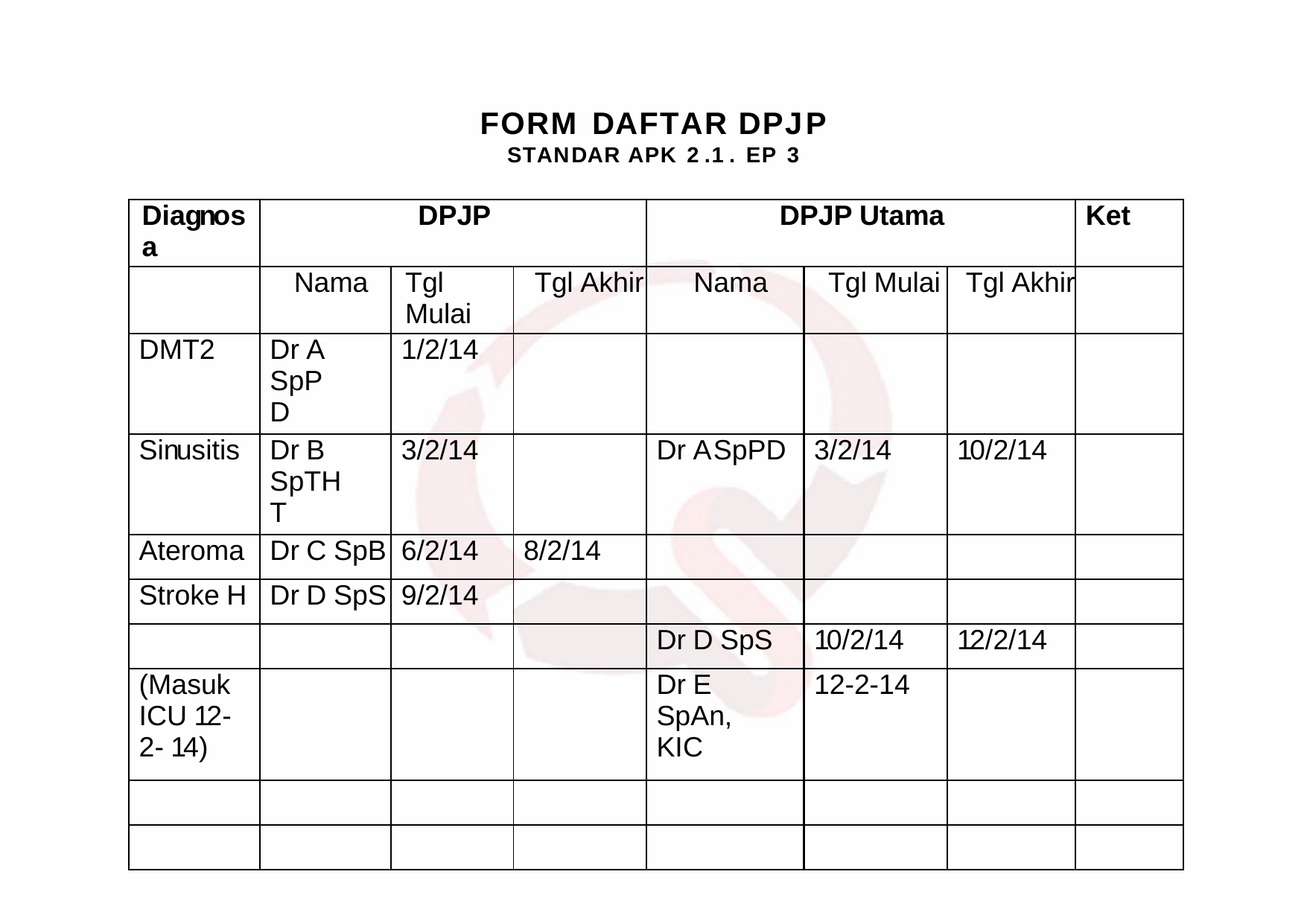

# FORM  DAFTAR DPJP
STANDAR APK  2 .1 .  EP  3
| Diagnosa | DPJP |  |  | DPJP Utama |  |  | Ket |
| --- | --- | --- | --- | --- | --- | --- | --- |
|  | Nama | Tgl Mulai | Tgl Akhir | Nama | Tgl Mulai | Tgl Akhir |  |
| DMT2 | Dr A SpPD | 1/2/14 |  |  |  |  |  |
| Sinusitis | Dr B SpTHT | 3/2/14 |  | Dr ASpPD | 3/2/14 | 10/2/14 |  |
| Ateroma | Dr C SpB | 6/2/14 | 8/2/14 |  |  |  |  |
| Stroke H | Dr D SpS | 9/2/14 |  |  |  |  |  |
|  |  |  |  | Dr D SpS | 10/2/14 | 12/2/14 |  |
| (Masuk ICU 12-2- 14) |  |  |  | Dr E SpAn, KIC | 12-2-14 |  |  |
|  |  |  |  |  |  |  |  |
|  |  |  |  |  |  |  |  |